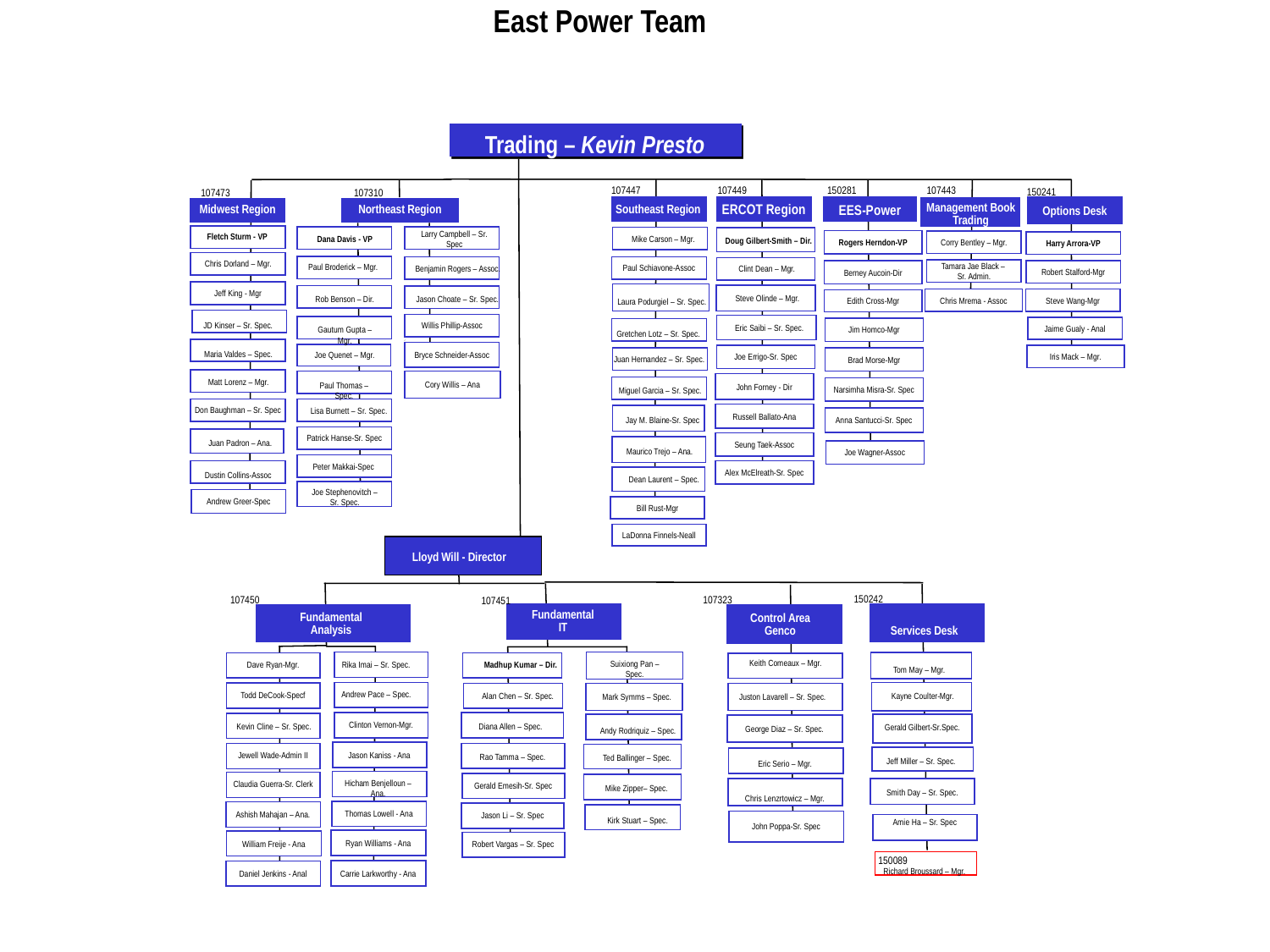

East Power Team
Trading – Kevin Presto

107447
107449
150281
107443
150241

107310

107473

Southeast Region
Management Book
Trading
Options Desk

ERCOT Region
EES-Power

Midwest Region
Northeast Region
Larry Campbell – Sr. Spec

Fletch Sturm - VP

Dana Davis - VP

Mike Carson – Mgr.

Doug Gilbert-Smith – Dir.
Corry Bentley – Mgr.
Rogers Herndon-VP

Harry Arrora-VP
Chris Dorland – Mgr.

Tamara Jae Black –
Sr. Admin.
Paul Broderick – Mgr.
Clint Dean – Mgr.

Benjamin Rogers – Assoc.
Paul Schiavone-Assoc

Berney Aucoin-Dir
Robert Stalford-Mgr
Jeff King - Mgr

Steve Olinde – Mgr.

Rob Benson – Dir.
Jason Choate – Sr. Spec.

Chris Mrema - Assoc
Steve Wang-Mgr
Laura Podurgiel – Sr. Spec.
Edith Cross-Mgr

JD Kinser – Sr. Spec.
Willis Phillip-Assoc

Eric Saibi – Sr. Spec.

Jaime Gualy - Anal

Gautum Gupta – Mgr.
Jim Homco-Mgr

Gretchen Lotz – Sr. Spec.

Maria Valdes – Spec.
Bryce Schneider-Assoc
Joe Quenet – Mgr.

Joe Errigo-Sr. Spec
Iris Mack – Mgr.
Juan Hernandez – Sr. Spec.

Brad Morse-Mgr

Matt Lorenz – Mgr.

Cory Willis – Ana
Paul Thomas – Spec.
John Forney - Dir

Narsimha Misra-Sr. Spec
Miguel Garcia – Sr. Spec.
Lisa Burnett – Sr. Spec.
Don Baughman – Sr. Spec

Russell Ballato-Ana

Jay M. Blaine-Sr. Spec

Anna Santucci-Sr. Spec
Patrick Hanse-Sr. Spec

Juan Padron – Ana.
Seung Taek-Assoc

Maurico Trejo – Ana.
Joe Wagner-Assoc

Peter Makkai-Spec

Alex McElreath-Sr. Spec
Dustin Collins-Assoc
Dean Laurent – Spec.

Joe Stephenovitch – Sr. Spec.

Andrew Greer-Spec
Bill Rust-Mgr
LaDonna Finnels-Neall

Lloyd Will - Director

150242
107323
107450
107451
Fundamental
IT

Fundamental
Analysis
Control Area
Genco
Services Desk

Keith Comeaux – Mgr.
Suixiong Pan – Spec.

Dave Ryan-Mgr.

Madhup Kumar – Dir.
Rika Imai – Sr. Spec.

Tom May – Mgr.

Andrew Pace – Spec.
Todd DeCook-Specf

Kayne Coulter-Mgr.
Alan Chen – Sr. Spec.
Mark Symms – Spec.
Juston Lavarell – Sr. Spec.
Clinton Vernon-Mgr.

Diana Allen – Spec.

Kevin Cline – Sr. Spec.

Gerald Gilbert-Sr.Spec.
George Diaz – Sr. Spec.
Andy Rodriquiz – Spec.

Jewell Wade-Admin II

Jason Kaniss - Ana

Rao Tamma – Spec.
Ted Ballinger – Spec.

Jeff Miller – Sr. Spec.
Eric Serio – Mgr.
Hicham Benjelloun – Ana.

Claudia Guerra-Sr. Clerk
Gerald Emesih-Sr. Spec

Mike Zipper– Spec.

Smith Day – Sr. Spec.
Chris Lenzrtowicz – Mgr.
Thomas Lowell - Ana
Ashish Mahajan – Ana.
Jason Li – Sr. Spec

Kirk Stuart – Spec.
John Poppa-Sr. Spec
Amie Ha – Sr. Spec

Ryan Williams - Ana
William Freije - Ana
Robert Vargas – Sr. Spec
150089

Richard Broussard – Mgr.
Carrie Larkworthy - Ana
Daniel Jenkins - Anal